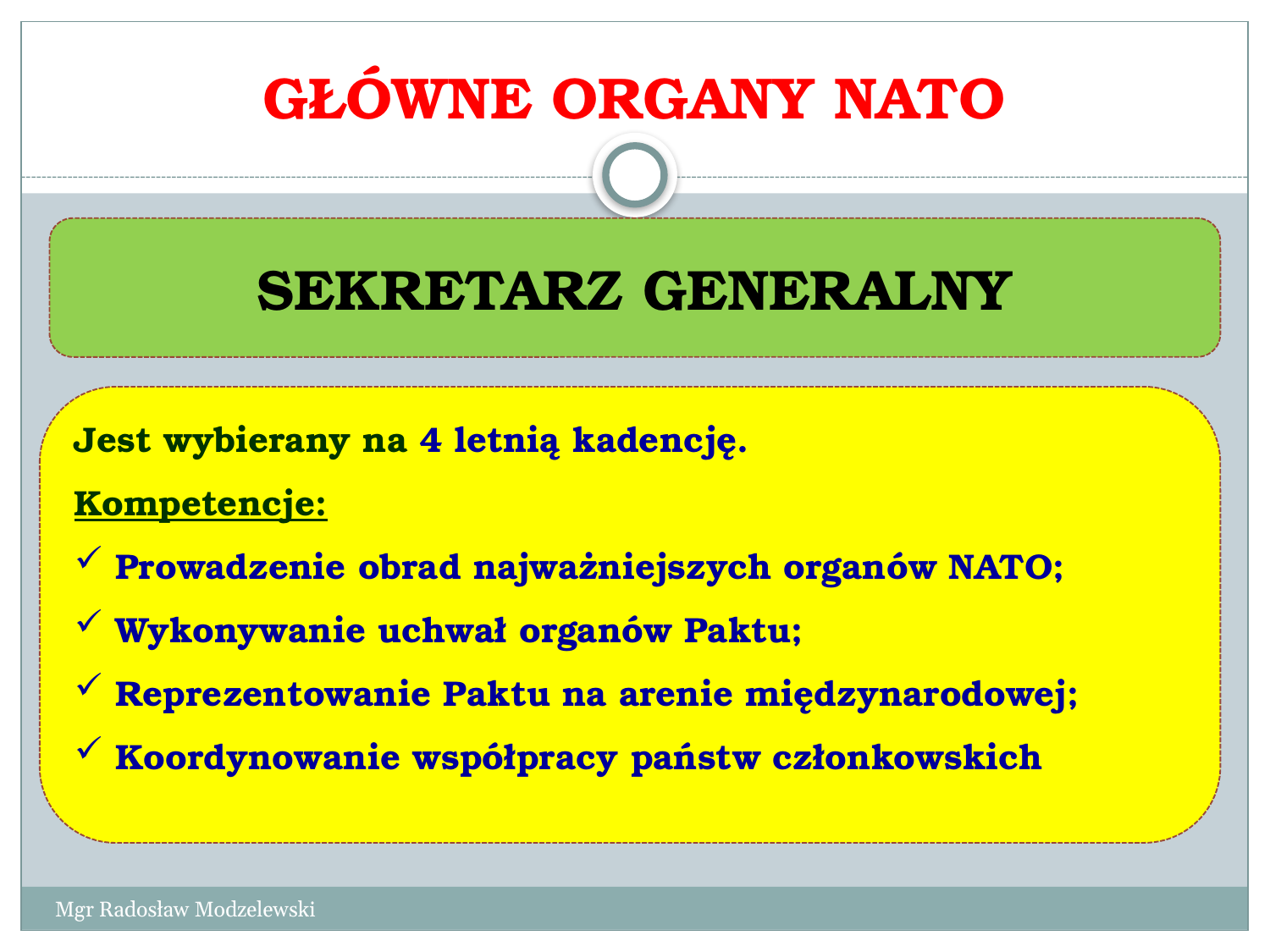

# GŁÓWNE ORGANY NATO

SEKRETARZ GENERALNY
Jest wybierany na 4 letnią kadencję.
Kompetencje:
 Prowadzenie obrad najważniejszych organów NATO;
 Wykonywanie uchwał organów Paktu;
 Reprezentowanie Paktu na arenie międzynarodowej;
 Koordynowanie współpracy państw członkowskich

Mgr Radosław Modzelewski